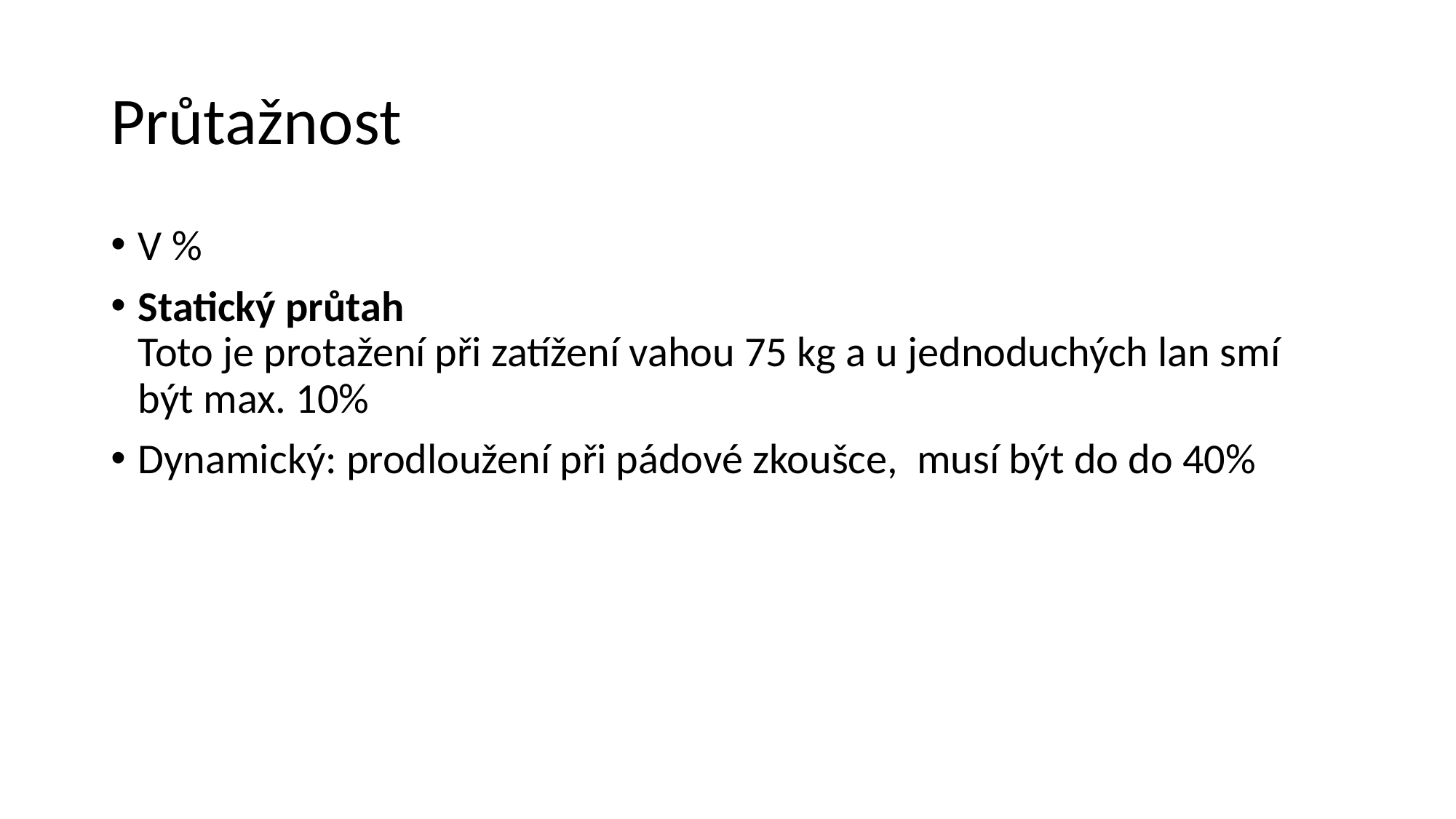

# Průtažnost
V %
Statický průtah
Toto je protažení při zatížení vahou 75 kg a u jednoduchých lan smí být max. 10%
Dynamický: prodloužení při pádové zkoušce,  musí být do do 40%